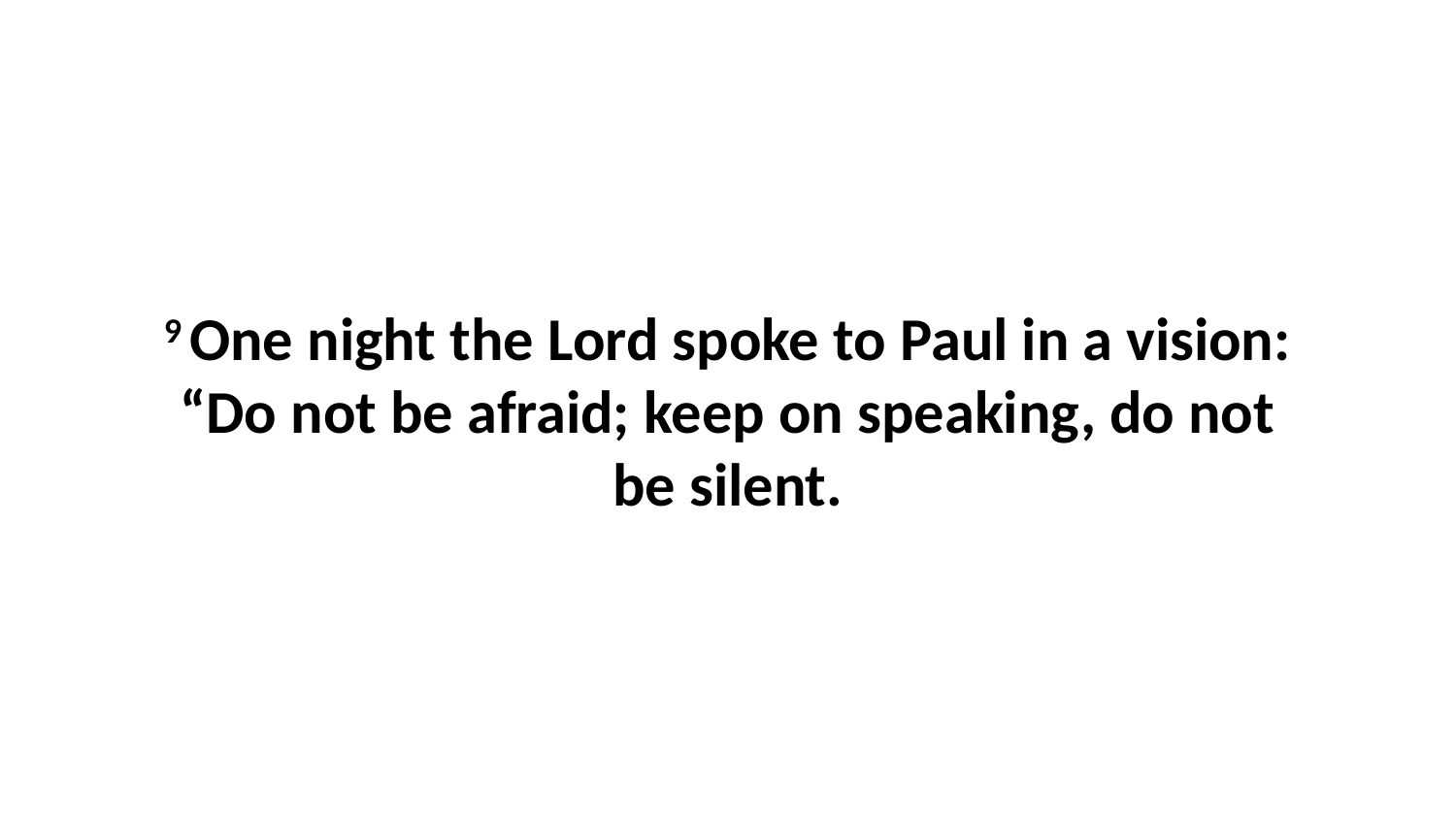

9 One night the Lord spoke to Paul in a vision: “Do not be afraid; keep on speaking, do not be silent.